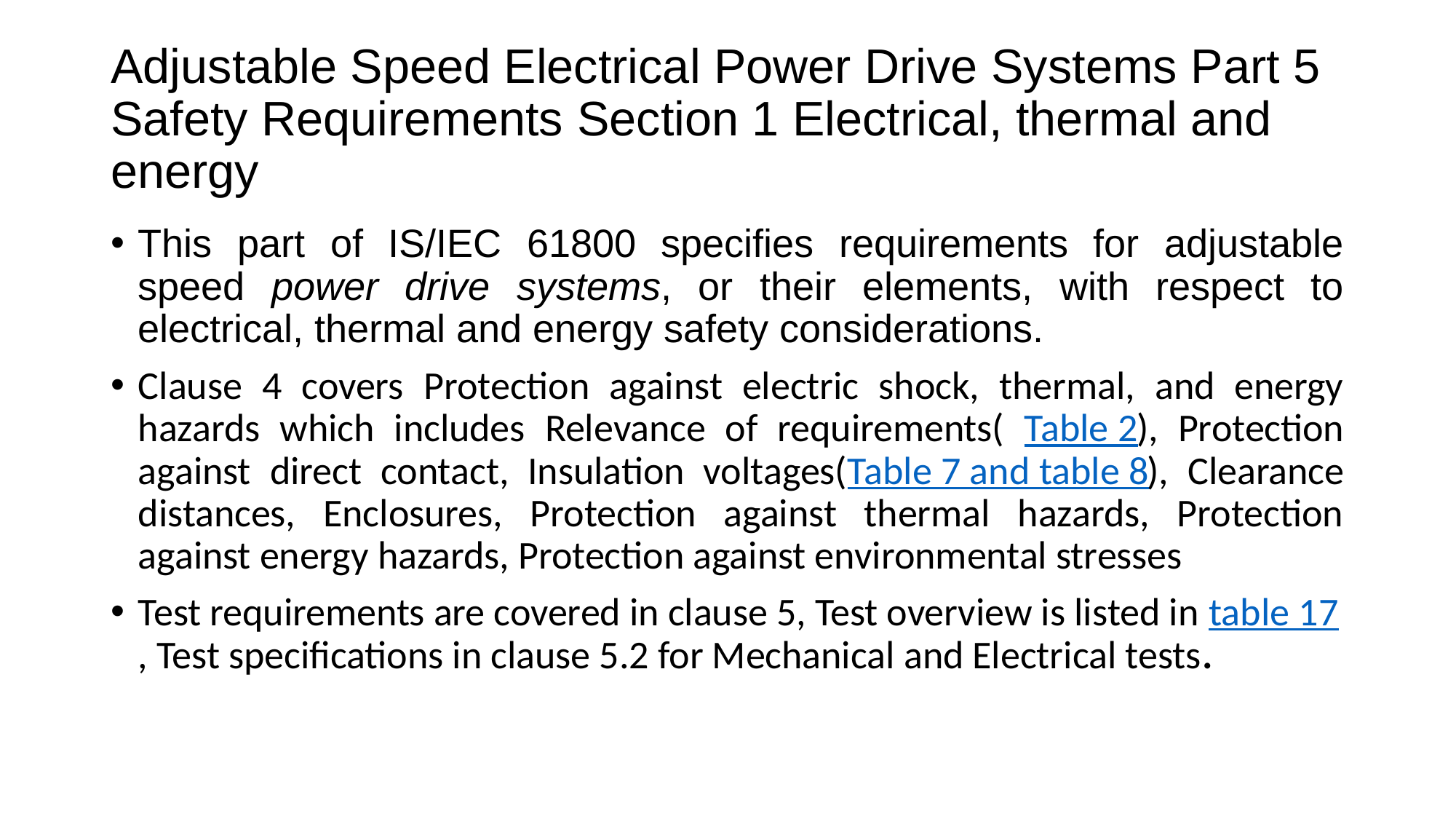

# Adjustable Speed Electrical Power Drive Systems Part 5 Safety Requirements Section 1 Electrical, thermal and energy
This part of IS/IEC 61800 specifies requirements for adjustable speed power drive systems, or their elements, with respect to electrical, thermal and energy safety considerations.
Clause 4 covers Protection against electric shock, thermal, and energy hazards which includes Relevance of requirements( Table 2), Protection against direct contact, Insulation voltages(Table 7 and table 8), Clearance distances, Enclosures, Protection against thermal hazards, Protection against energy hazards, Protection against environmental stresses
Test requirements are covered in clause 5, Test overview is listed in table 17, Test specifications in clause 5.2 for Mechanical and Electrical tests.